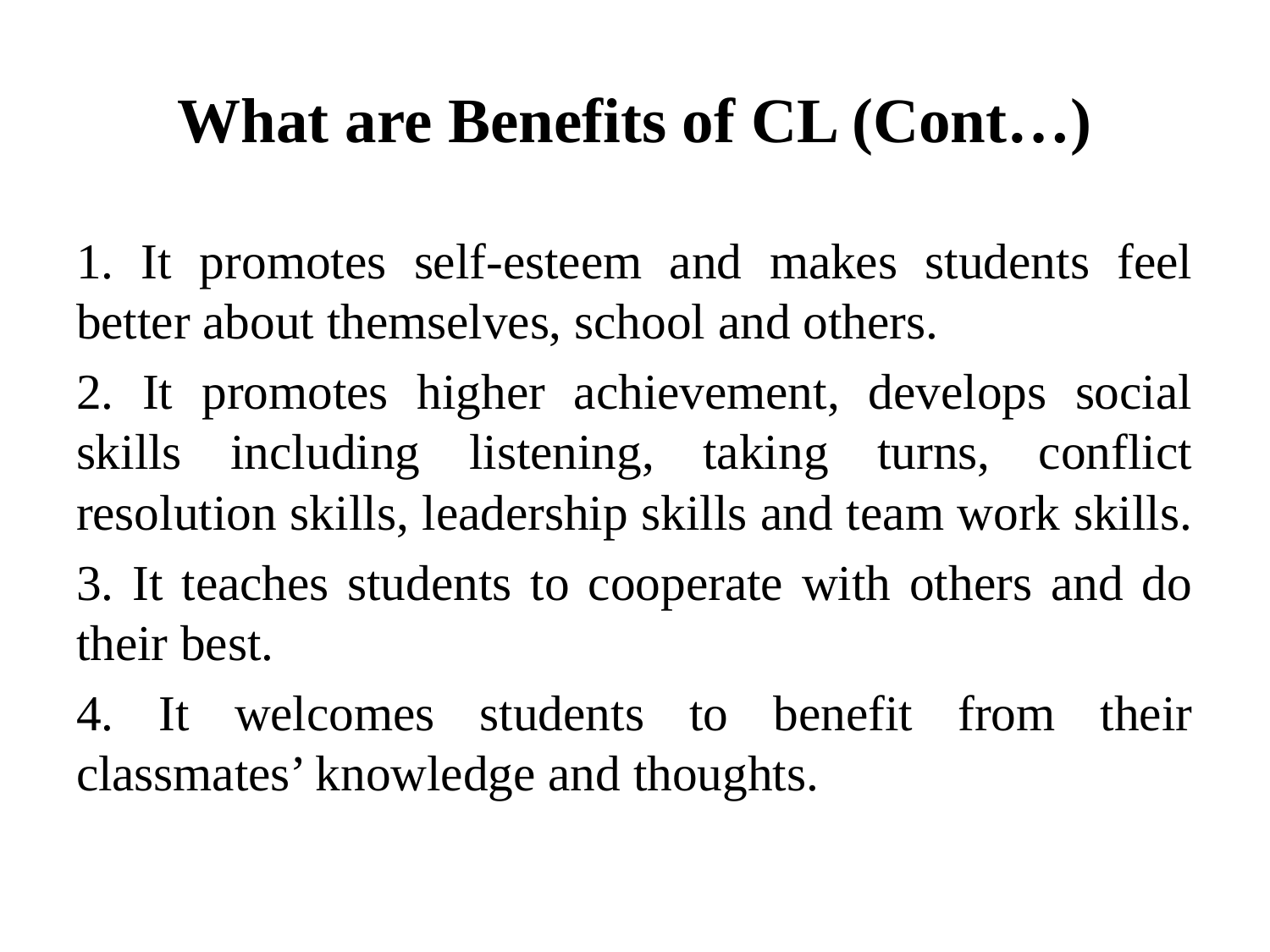

# What are Benefits of CL (Cont…)
1. It promotes self-esteem and makes students feel better about themselves, school and others.
2. It promotes higher achievement, develops social skills including listening, taking turns, conflict resolution skills, leadership skills and team work skills.
3. It teaches students to cooperate with others and do their best.
4. It welcomes students to benefit from their classmates’ knowledge and thoughts.